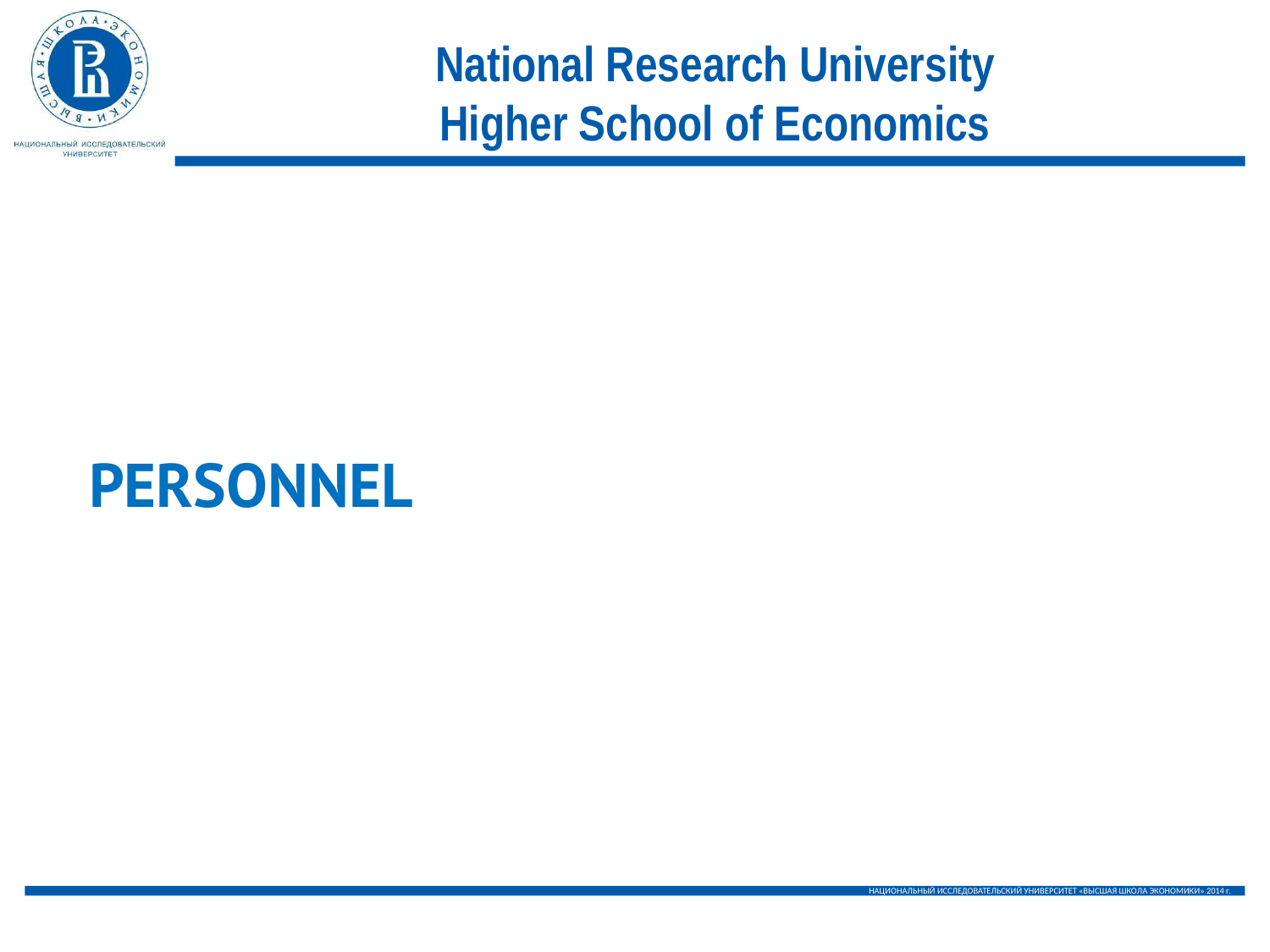

National Research University
Higher School of Economics
PERSONNEL